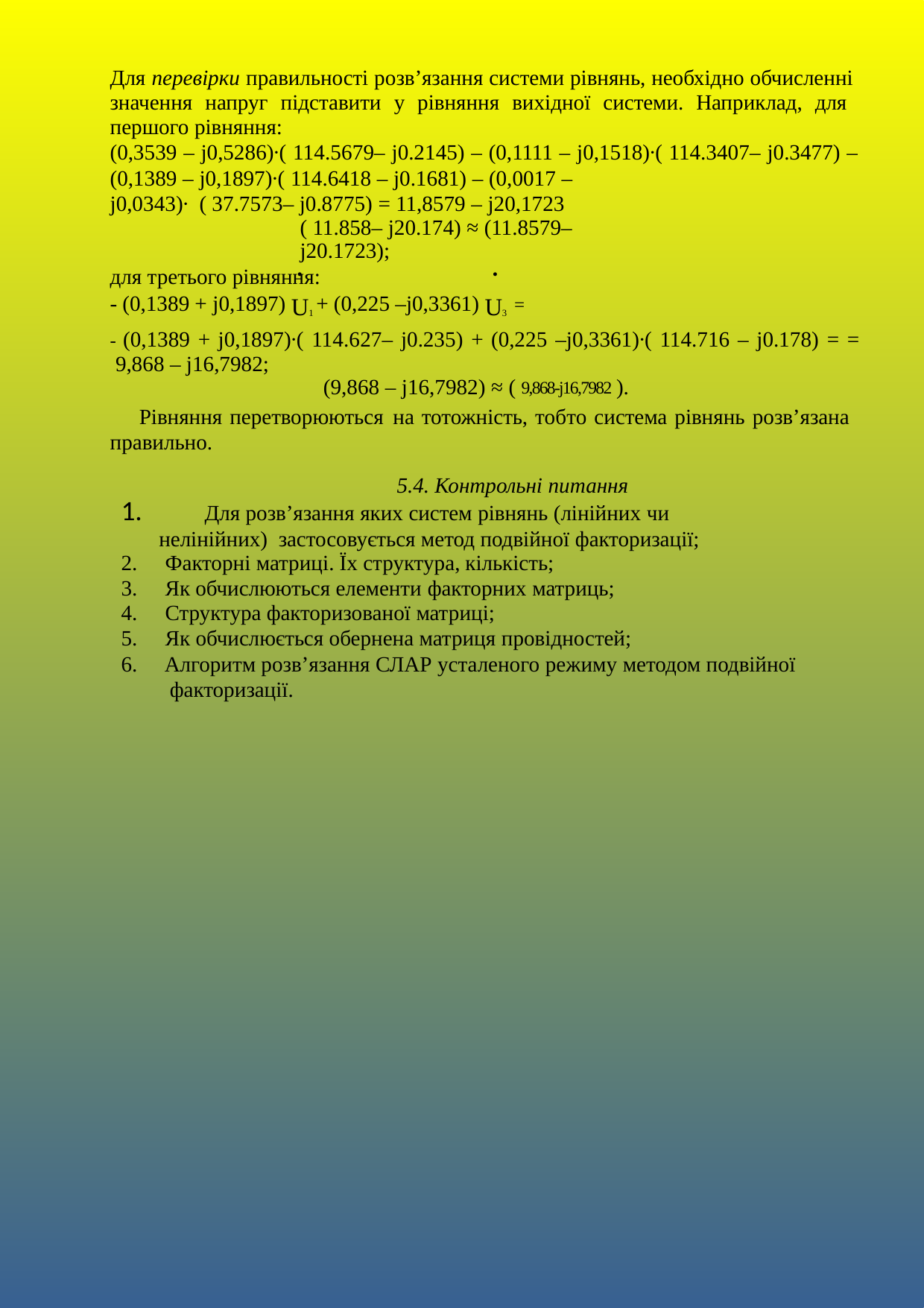

Для перевірки правильності розв’язання системи рівнянь, необхідно обчисленні  значення напруг підставити у рівняння вихідної системи. Наприклад, для  першого рівняння:
(0,3539 – j0,5286)∙( 114.5679– j0.2145) – (0,1111 – j0,1518)∙( 114.3407– j0.3477) –
(0,1389 – j0,1897)∙( 114.6418 – j0.1681) – (0,0017 – j0,0343)∙  ( 37.7573– j0.8775) = 11,8579 – j20,1723
( 11.858– j20.174) ≈ (11.8579– j20.1723);
для третього рівняння:
- (0,1389 + j0,1897) U1 + (0,225 –j0,3361) U3   =
- (0,1389 + j0,1897)∙( 114.627– j0.235) + (0,225 –j0,3361)∙( 114.716 – j0.178) = =  9,868 – j16,7982;
(9,868 – j16,7982) ≈ ( 9,868-j16,7982 ).
Рівняння перетворюються на тотожність, тобто система рівнянь розв’язана  правильно.
5.4. Контрольні питання
•	•
	Для розв’язання яких систем рівнянь (лінійних чи нелінійних)  застосовується метод подвійної факторизації;
Факторні матриці. Їх структура, кількість;
Як обчислюються елементи факторних матриць;
Структура факторизованої матриці;
Як обчислюється обернена матриця провідностей;
Алгоритм розв’язання СЛАР усталеного режиму методом подвійної  факторизації.